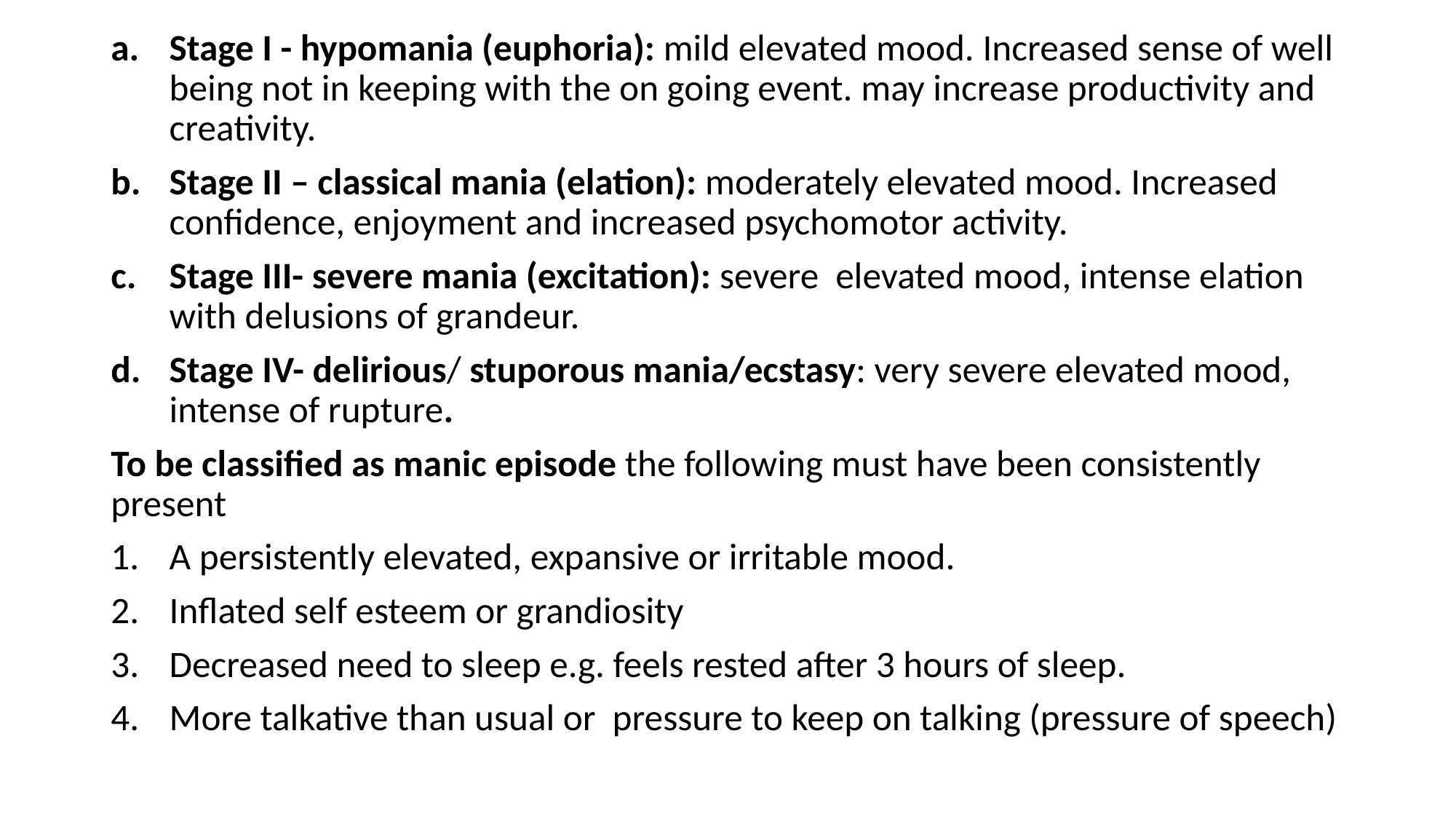

Stage I - hypomania (euphoria): mild elevated mood. Increased sense of well being not in keeping with the on going event. may increase productivity and creativity.
Stage II – classical mania (elation): moderately elevated mood. Increased confidence, enjoyment and increased psychomotor activity.
Stage III- severe mania (excitation): severe  elevated mood, intense elation with delusions of grandeur.
Stage IV- delirious/ stuporous mania/ecstasy: very severe elevated mood, intense of rupture.
To be classified as manic episode the following must have been consistently present
A persistently elevated, expansive or irritable mood.
Inflated self esteem or grandiosity
Decreased need to sleep e.g. feels rested after 3 hours of sleep.
More talkative than usual or  pressure to keep on talking (pressure of speech)